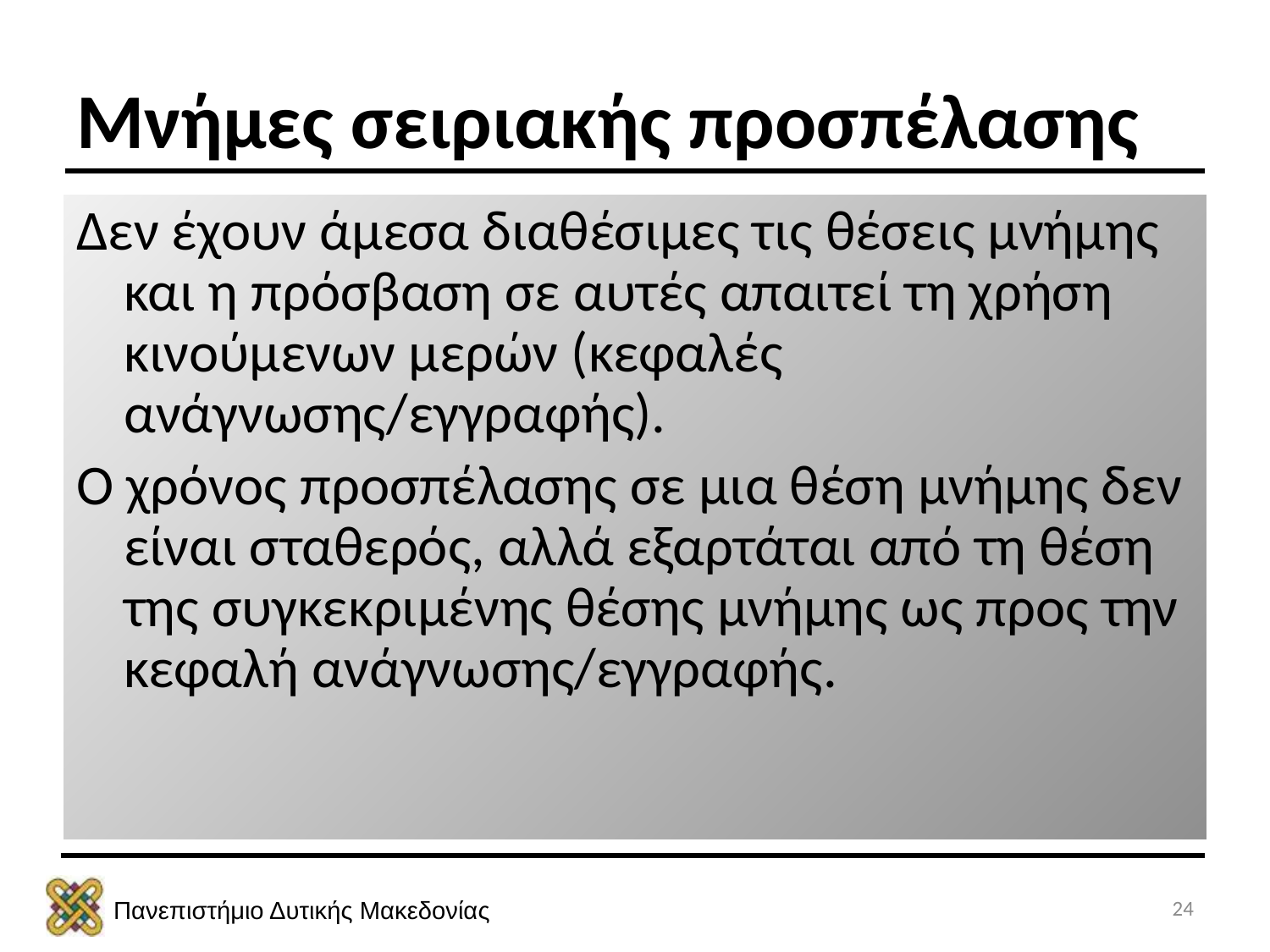

Μνήμες σειριακής προσπέλασης
Δεν έχουν άμεσα διαθέσιμες τις θέσεις μνήμης και η πρόσβαση σε αυτές απαιτεί τη χρήση κινούμενων μερών (κεφαλές ανάγνωσης/εγγραφής).
Ο χρόνος προσπέλασης σε μια θέση μνήμης δεν είναι σταθερός, αλλά εξαρτάται από τη θέση της συγκεκριμένης θέσης μνήμης ως προς την κεφαλή ανάγνωσης/εγγραφής.

24